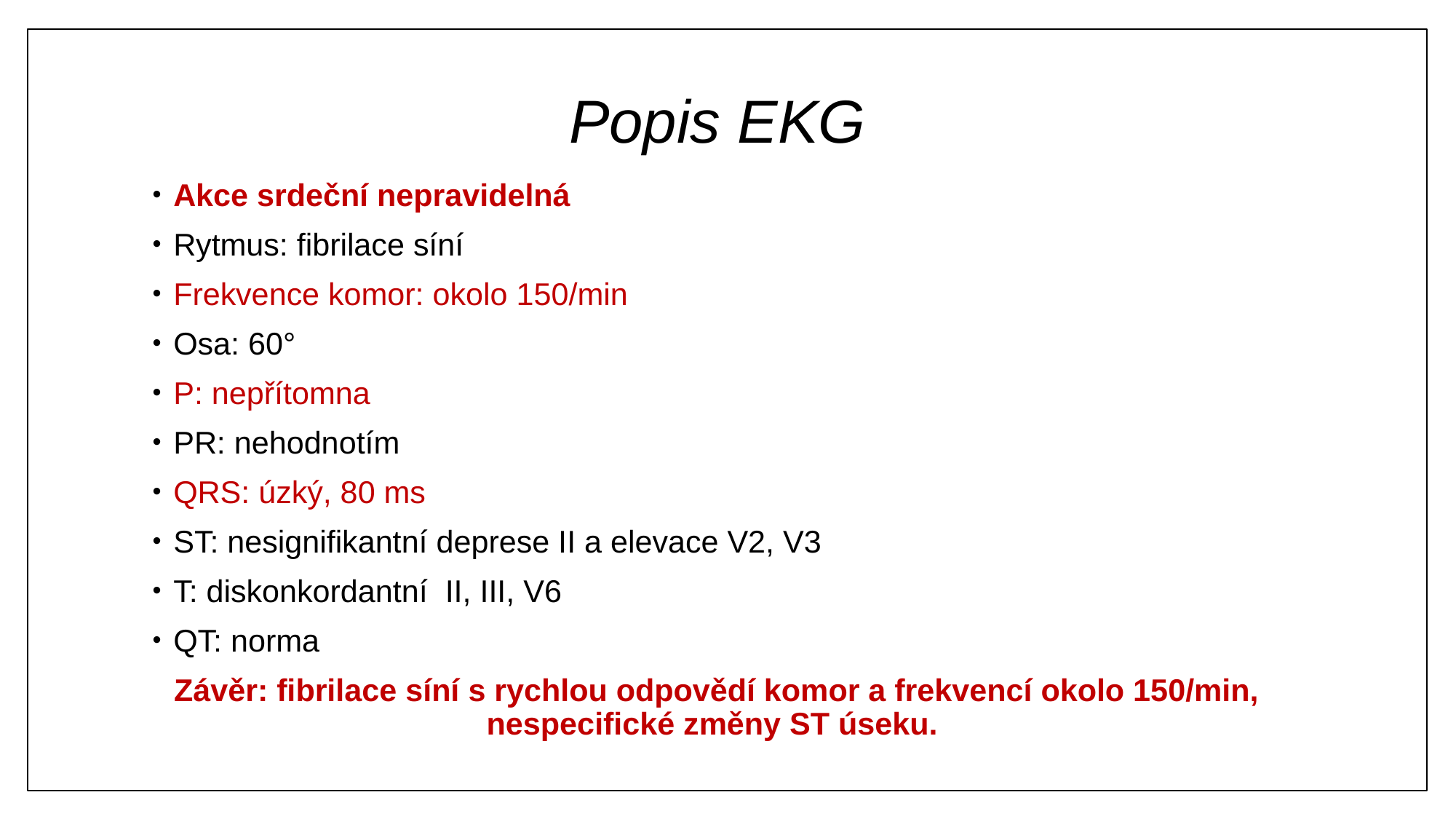

# Popis EKG
Akce srdeční nepravidelná
Rytmus: fibrilace síní
Frekvence komor: okolo 150/min
Osa: 60°
P: nepřítomna
PR: nehodnotím
QRS: úzký, 80 ms
ST: nesignifikantní deprese II a elevace V2, V3
T: diskonkordantní  II, III, V6
QT: norma
Závěr: fibrilace síní s rychlou odpovědí komor a frekvencí okolo 150/min, nespecifické změny ST úseku.